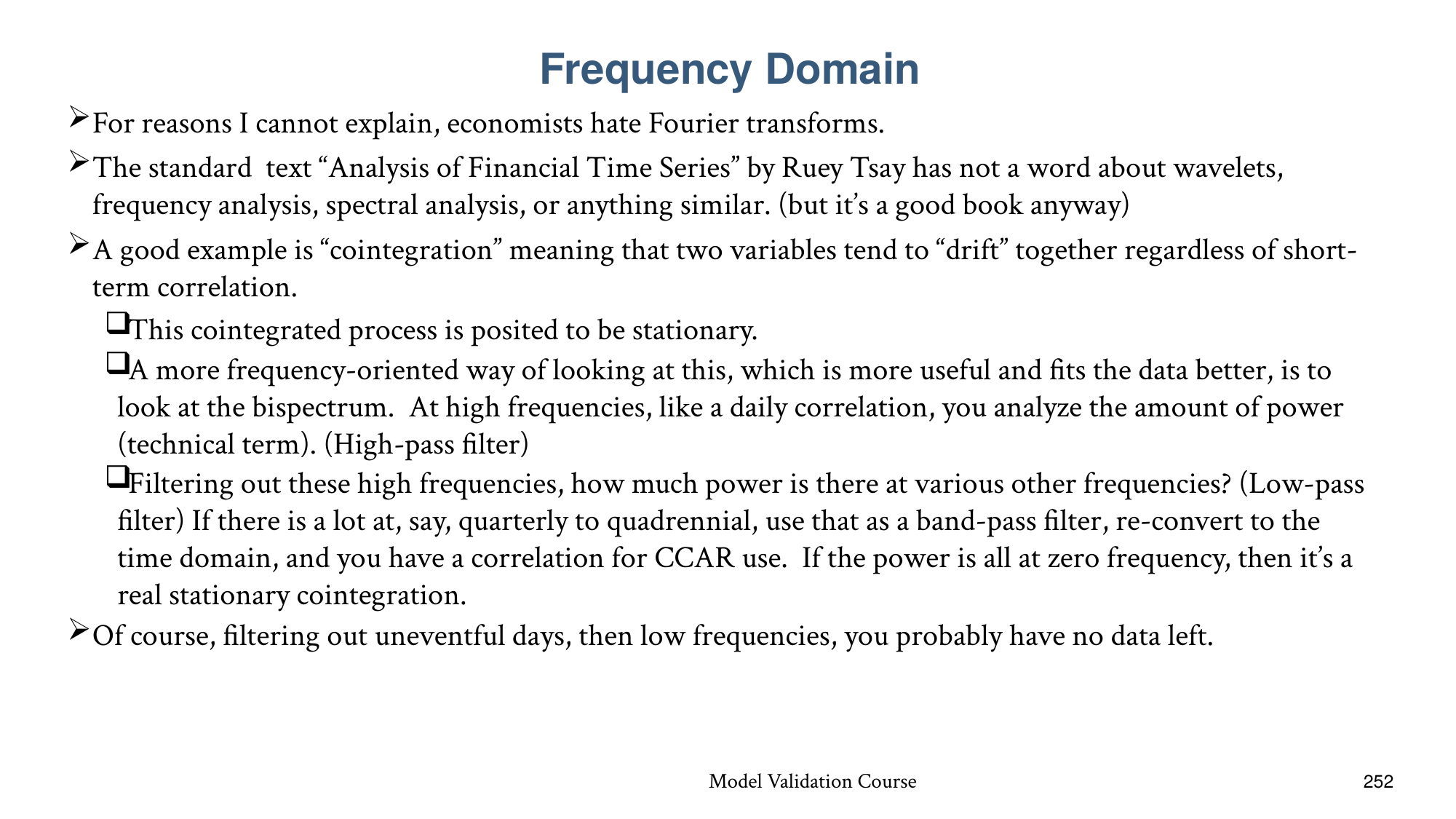

# Frequency Domain
For reasons I cannot explain, economists hate Fourier transforms.
The standard  text “Analysis of Financial Time Series” by Ruey Tsay has not a word about wavelets, frequency analysis, spectral analysis, or anything similar. (but it’s a good book anyway)
A good example is “cointegration” meaning that two variables tend to “drift” together regardless of short-term correlation.
This cointegrated process is posited to be stationary.
A more frequency-oriented way of looking at this, which is more useful and fits the data better, is to look at the bispectrum.  At high frequencies, like a daily correlation, you analyze the amount of power (technical term). (High-pass filter)
Filtering out these high frequencies, how much power is there at various other frequencies? (Low-pass filter) If there is a lot at, say, quarterly to quadrennial, use that as a band-pass filter, re-convert to the time domain, and you have a correlation for CCAR use.  If the power is all at zero frequency, then it’s a real stationary cointegration.
Of course, filtering out uneventful days, then low frequencies, you probably have no data left.

Model Validation Course					252